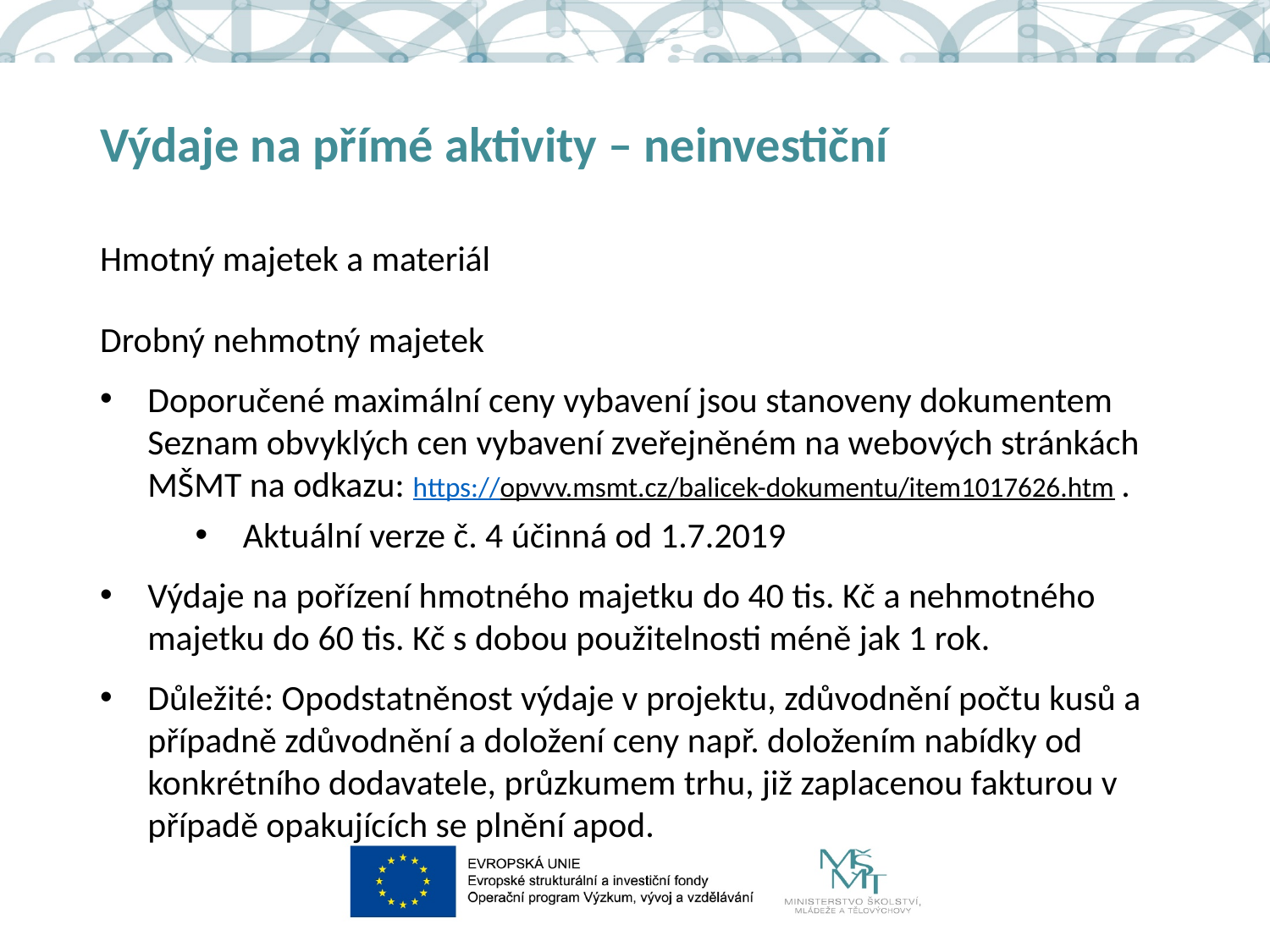

# Výdaje na přímé aktivity – neinvestiční
Hmotný majetek a materiál
Drobný nehmotný majetek
Doporučené maximální ceny vybavení jsou stanoveny dokumentem Seznam obvyklých cen vybavení zveřejněném na webových stránkách MŠMT na odkazu: https://opvvv.msmt.cz/balicek-dokumentu/item1017626.htm .
Aktuální verze č. 4 účinná od 1.7.2019
Výdaje na pořízení hmotného majetku do 40 tis. Kč a nehmotného majetku do 60 tis. Kč s dobou použitelnosti méně jak 1 rok.
Důležité: Opodstatněnost výdaje v projektu, zdůvodnění počtu kusů a případně zdůvodnění a doložení ceny např. doložením nabídky od konkrétního dodavatele, průzkumem trhu, již zaplacenou fakturou v případě opakujících se plnění apod.